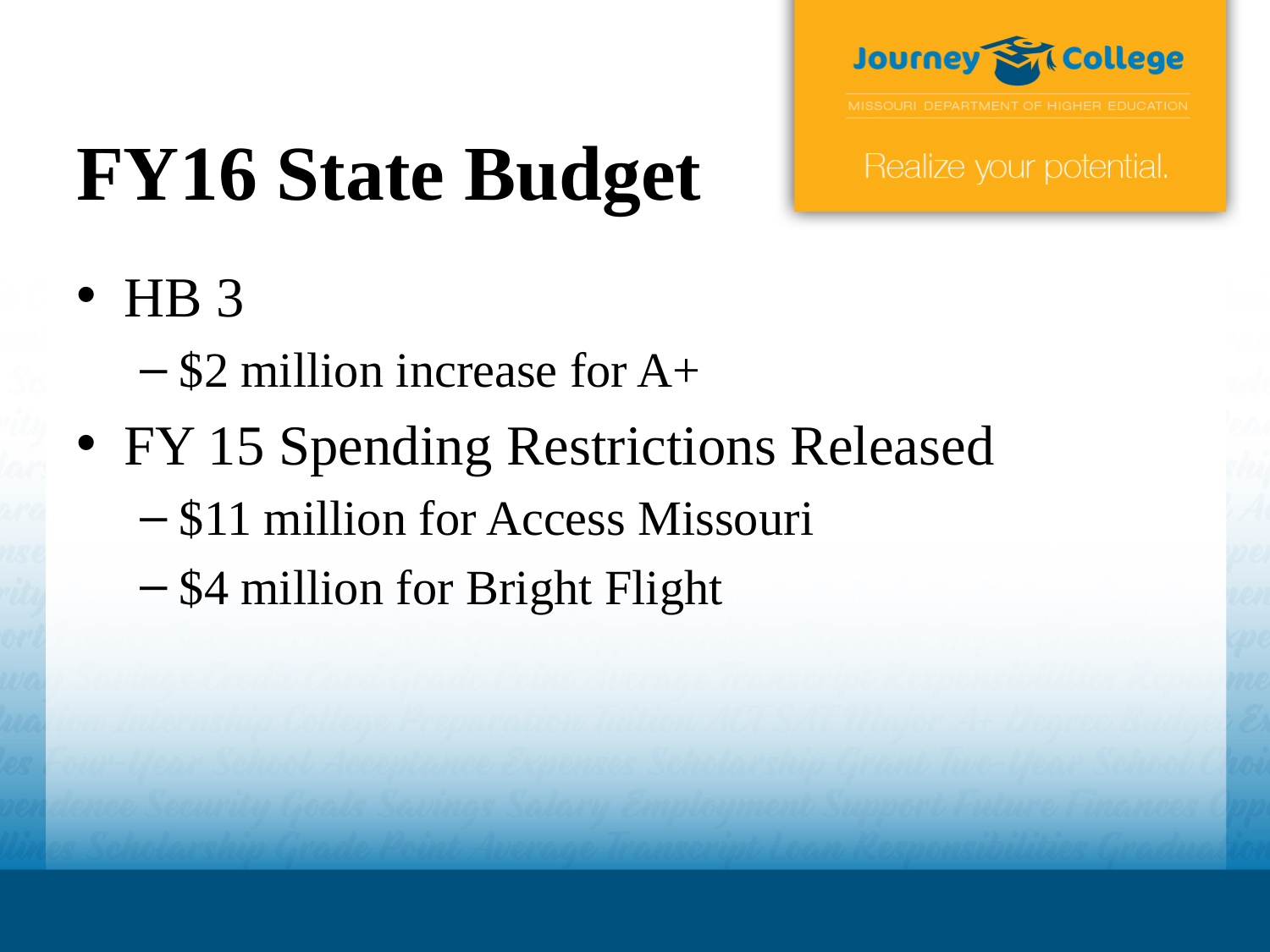

# FY16 State Budget
HB 3
$2 million increase for A+
FY 15 Spending Restrictions Released
$11 million for Access Missouri
$4 million for Bright Flight